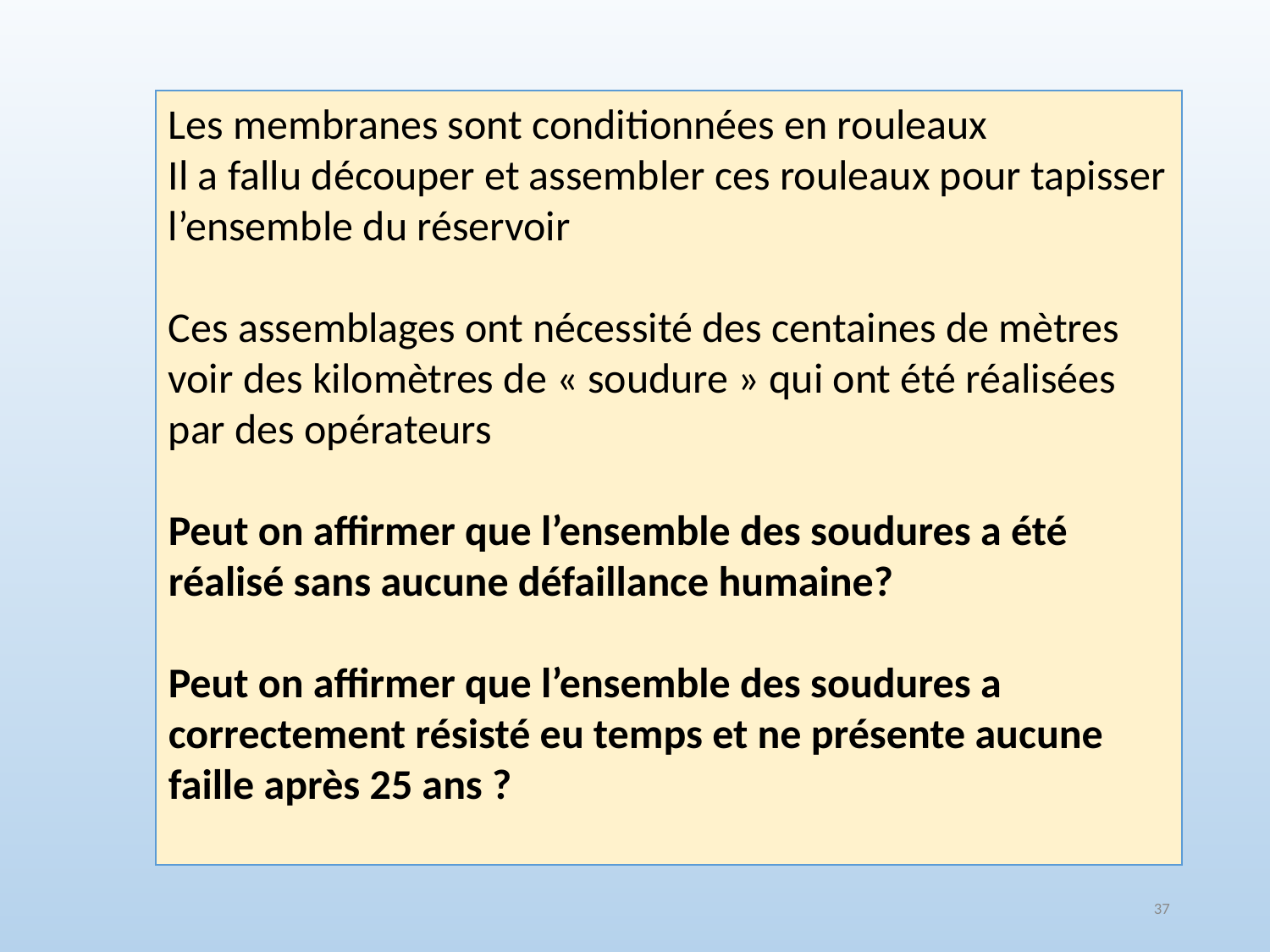

Les membranes sont conditionnées en rouleaux
Il a fallu découper et assembler ces rouleaux pour tapisser l’ensemble du réservoir

Ces assemblages ont nécessité des centaines de mètres voir des kilomètres de « soudure » qui ont été réalisées par des opérateurs

Peut on affirmer que l’ensemble des soudures a été réalisé sans aucune défaillance humaine?

Peut on affirmer que l’ensemble des soudures a correctement résisté eu temps et ne présente aucune faille après 25 ans ?

37